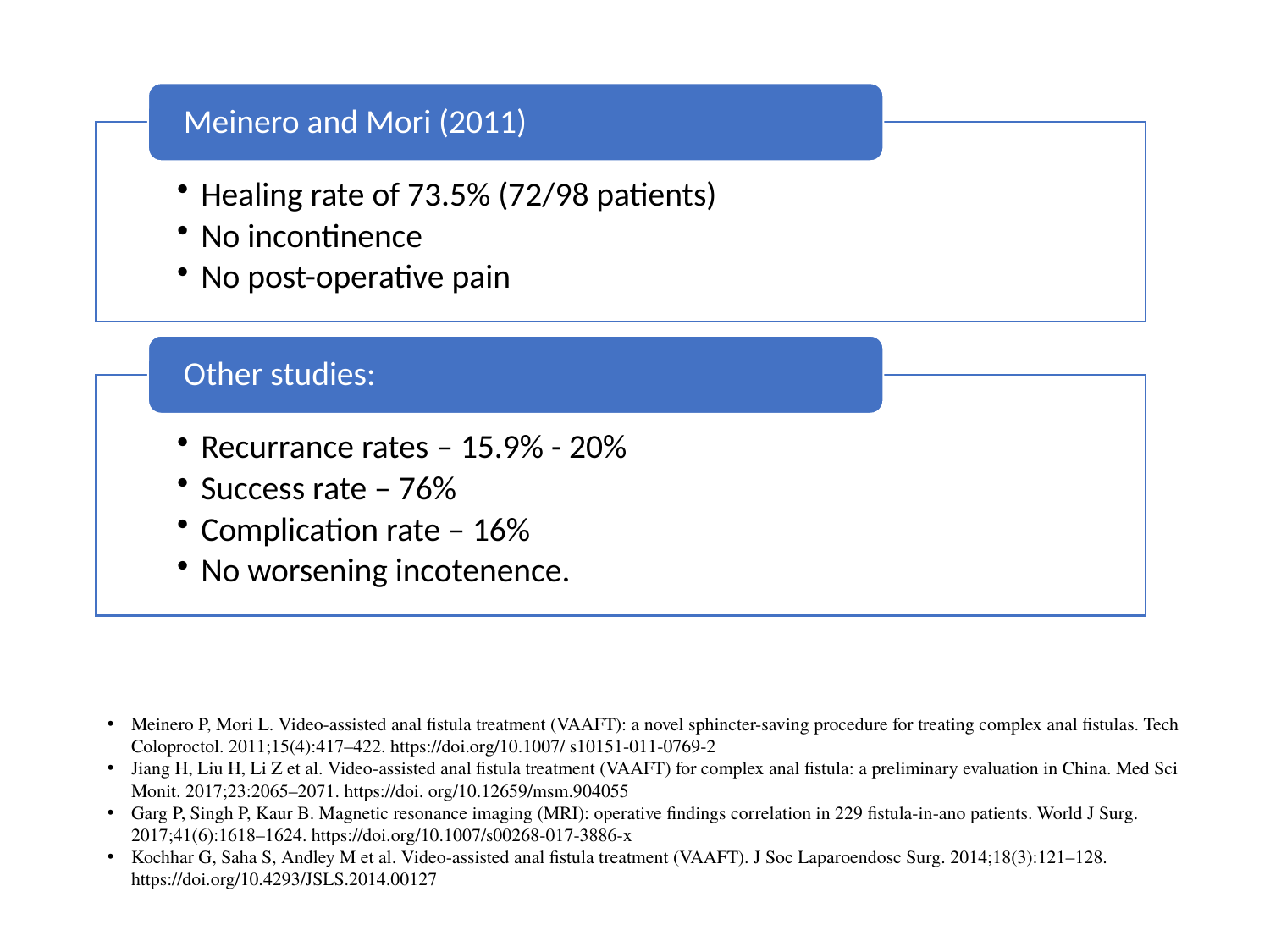

Healing rate of 73.5% (72/98 patients)
No incontinence
No post-operative pain
Meinero and Mori (2011)
Recurrance rates – 15.9% - 20%
Success rate – 76%
Complication rate – 16%
No worsening incotenence.
Other studies:
Meinero P, Mori L. Video-assisted anal fistula treatment (VAAFT): a novel sphincter-saving procedure for treating complex anal fistulas. Tech Coloproctol. 2011;15(4):417–422. https://doi.org/10.1007/ s10151-011-0769-2
Jiang H, Liu H, Li Z et al. Video-assisted anal fistula treatment (VAAFT) for complex anal fistula: a preliminary evaluation in China. Med Sci Monit. 2017;23:2065–2071. https://doi. org/10.12659/msm.904055
Garg P, Singh P, Kaur B. Magnetic resonance imaging (MRI): operative findings correlation in 229 fistula-in-ano patients. World J Surg. 2017;41(6):1618–1624. https://doi.org/10.1007/s00268-017-3886-x
Kochhar G, Saha S, Andley M et al. Video-assisted anal fistula treatment (VAAFT). J Soc Laparoendosc Surg. 2014;18(3):121–128. https://doi.org/10.4293/JSLS.2014.00127